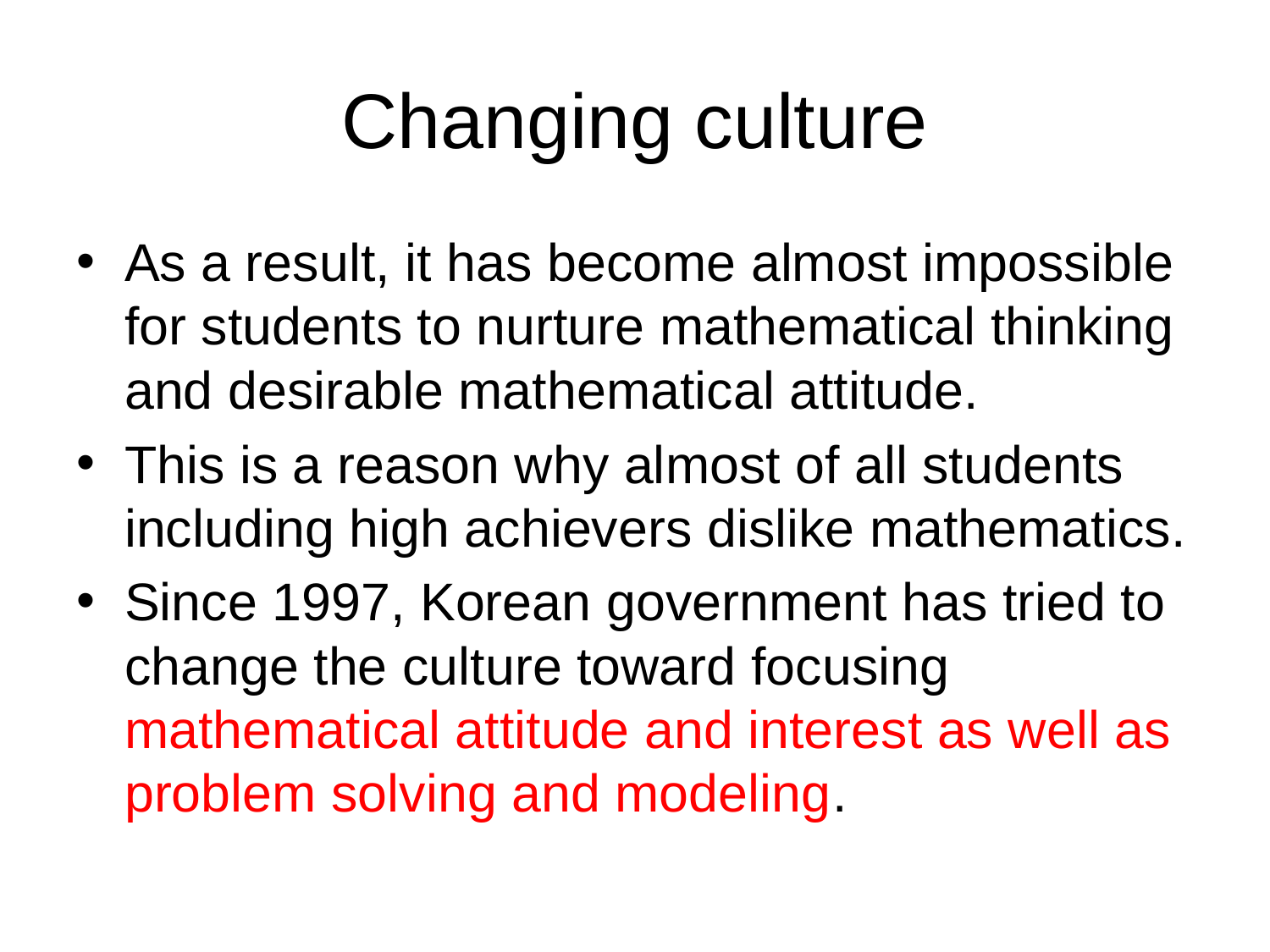

# Changing culture
As a result, it has become almost impossible for students to nurture mathematical thinking and desirable mathematical attitude.
This is a reason why almost of all students including high achievers dislike mathematics.
Since 1997, Korean government has tried to change the culture toward focusing mathematical attitude and interest as well as problem solving and modeling.